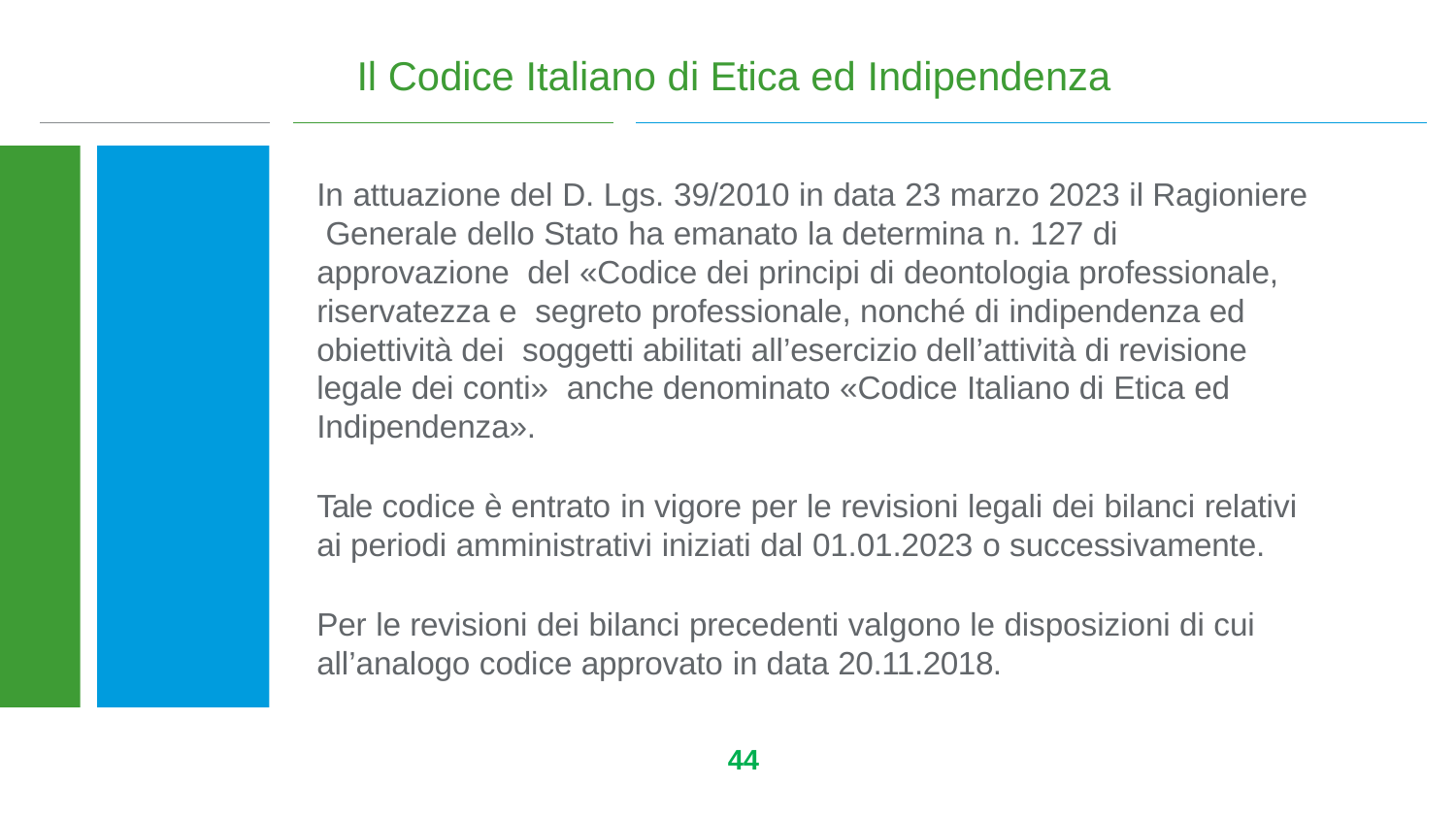

# Il Codice Italiano di Etica ed Indipendenza
In attuazione del D. Lgs. 39/2010 in data 23 marzo 2023 il Ragioniere  Generale dello Stato ha emanato la determina n. 127 di approvazione  del «Codice dei principi di deontologia professionale, riservatezza e  segreto professionale, nonché di indipendenza ed obiettività dei  soggetti abilitati all’esercizio dell’attività di revisione legale dei conti»  anche denominato «Codice Italiano di Etica ed Indipendenza».

Tale codice è entrato in vigore per le revisioni legali dei bilanci relativi ai periodi amministrativi iniziati dal 01.01.2023 o successivamente.

Per le revisioni dei bilanci precedenti valgono le disposizioni di cui
all’analogo codice approvato in data 20.11.2018.
44